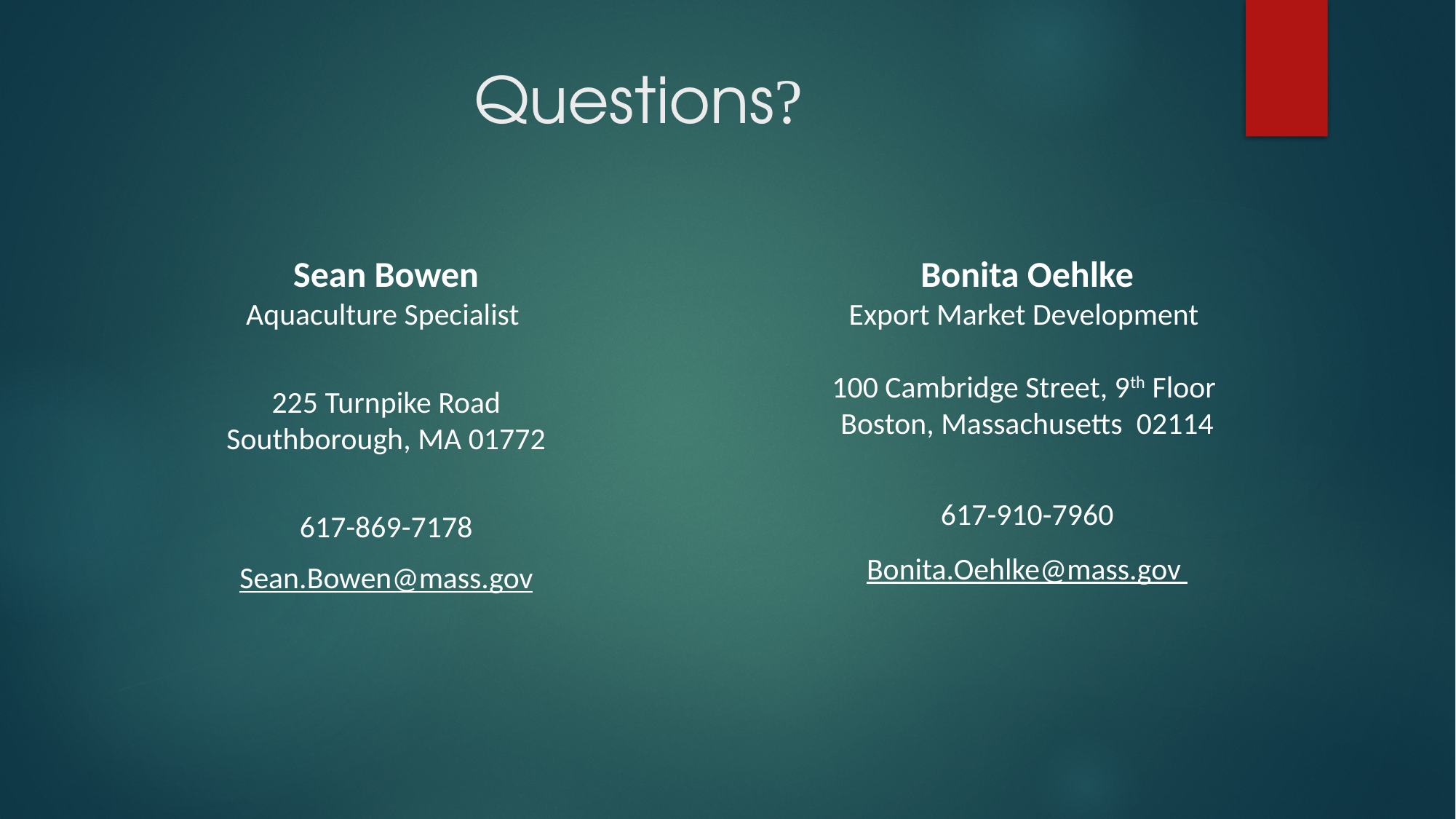

# Questions?
Sean Bowen
Aquaculture Specialist

225 Turnpike Road
Southborough, MA 01772

617-869-7178
Sean.Bowen@mass.gov

Bonita Oehlke
Export Market Development

100 Cambridge Street, 9th Floor
Boston, Massachusetts  02114

617-910-7960

Bonita.Oehlke@mass.gov